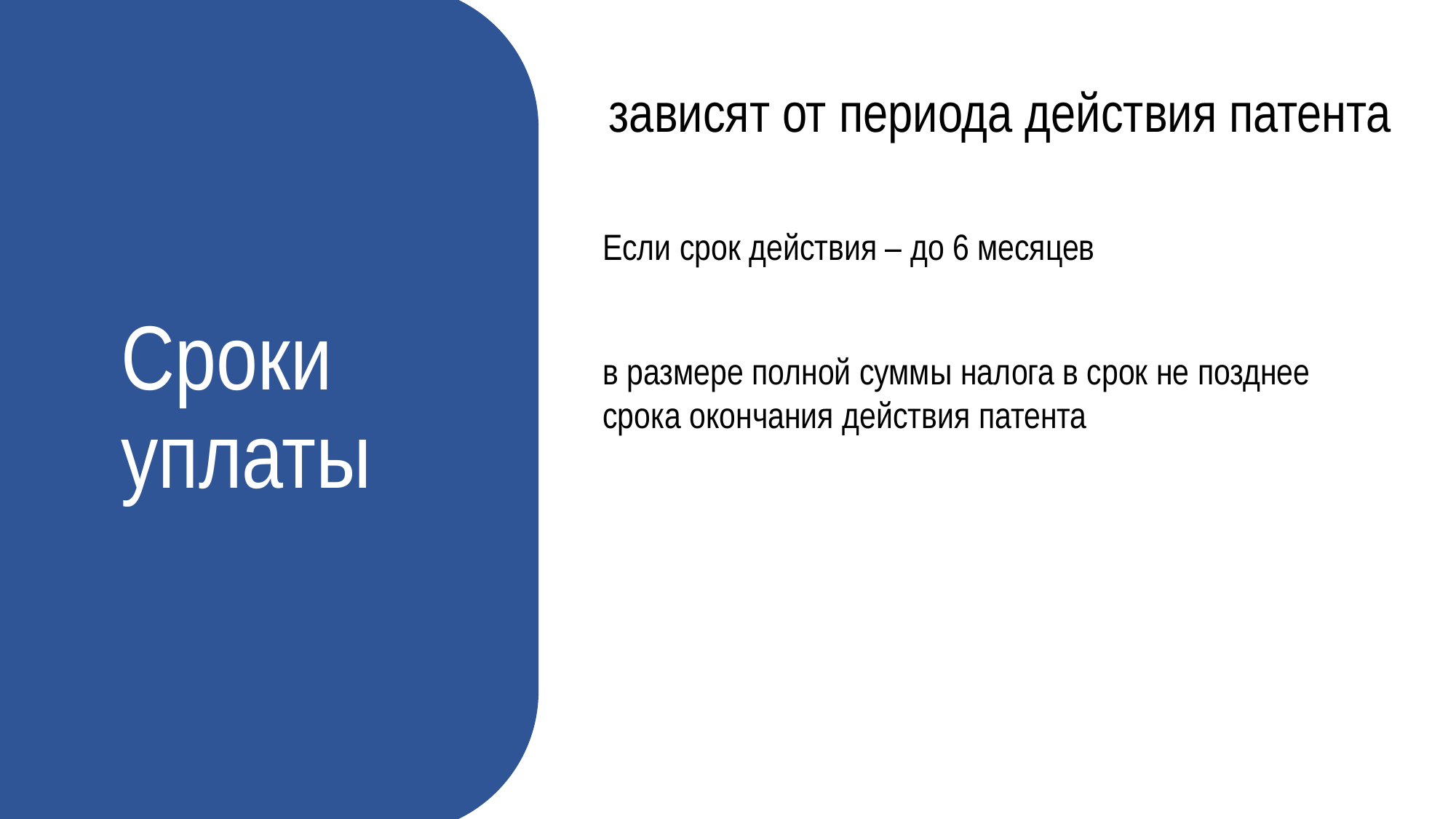

зависят от периода действия патента
Если срок действия – до 6 месяцев
# Сроки уплаты
в размере полной суммы налога в срок не позднее срока окончания действия патента